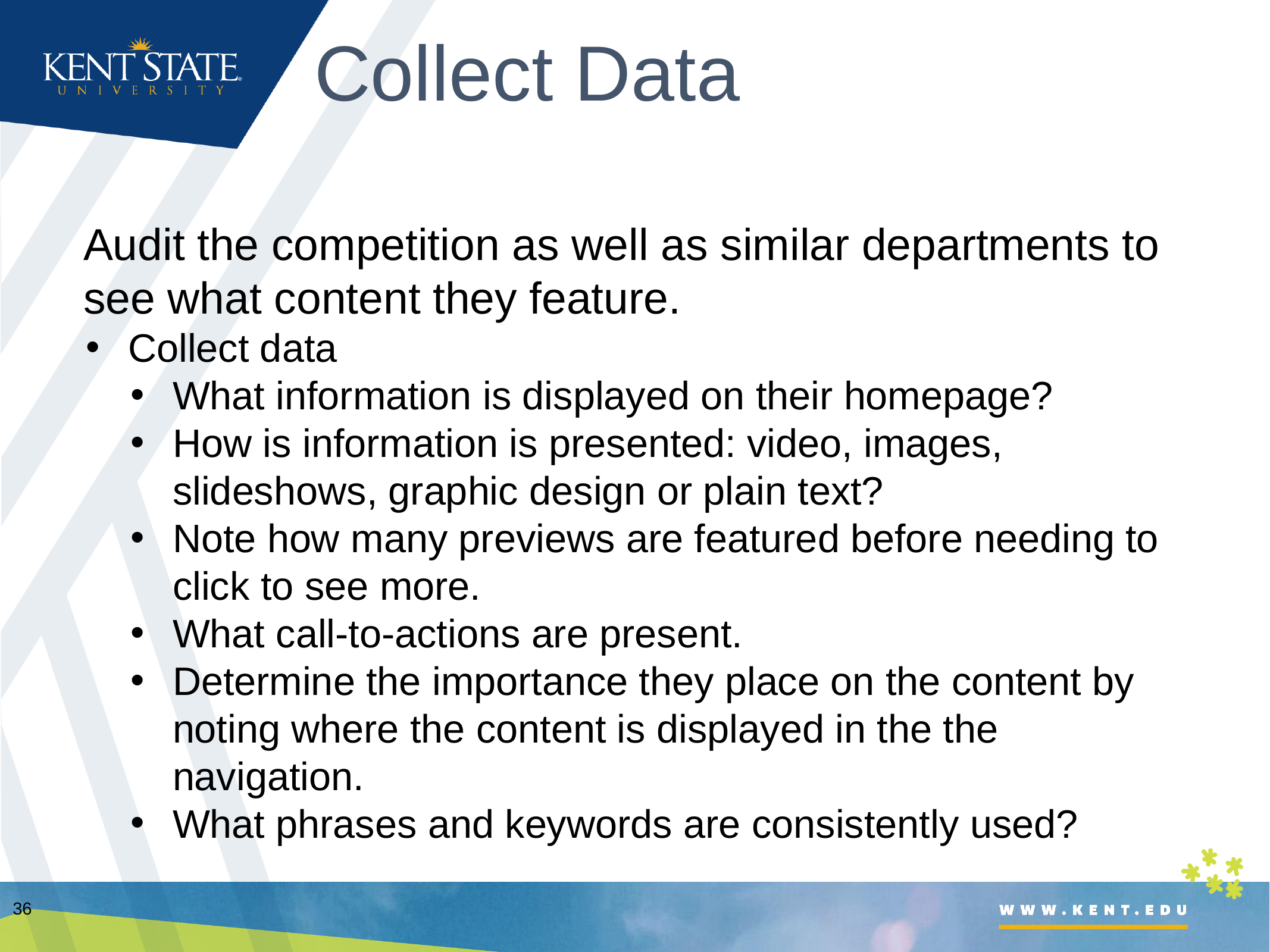

# Collect Data
Audit the competition as well as similar departments to see what content they feature.
Collect data
What information is displayed on their homepage?
How is information is presented: video, images, slideshows, graphic design or plain text?
Note how many previews are featured before needing to click to see more.
What call-to-actions are present.
Determine the importance they place on the content by noting where the content is displayed in the the navigation.
What phrases and keywords are consistently used?
36